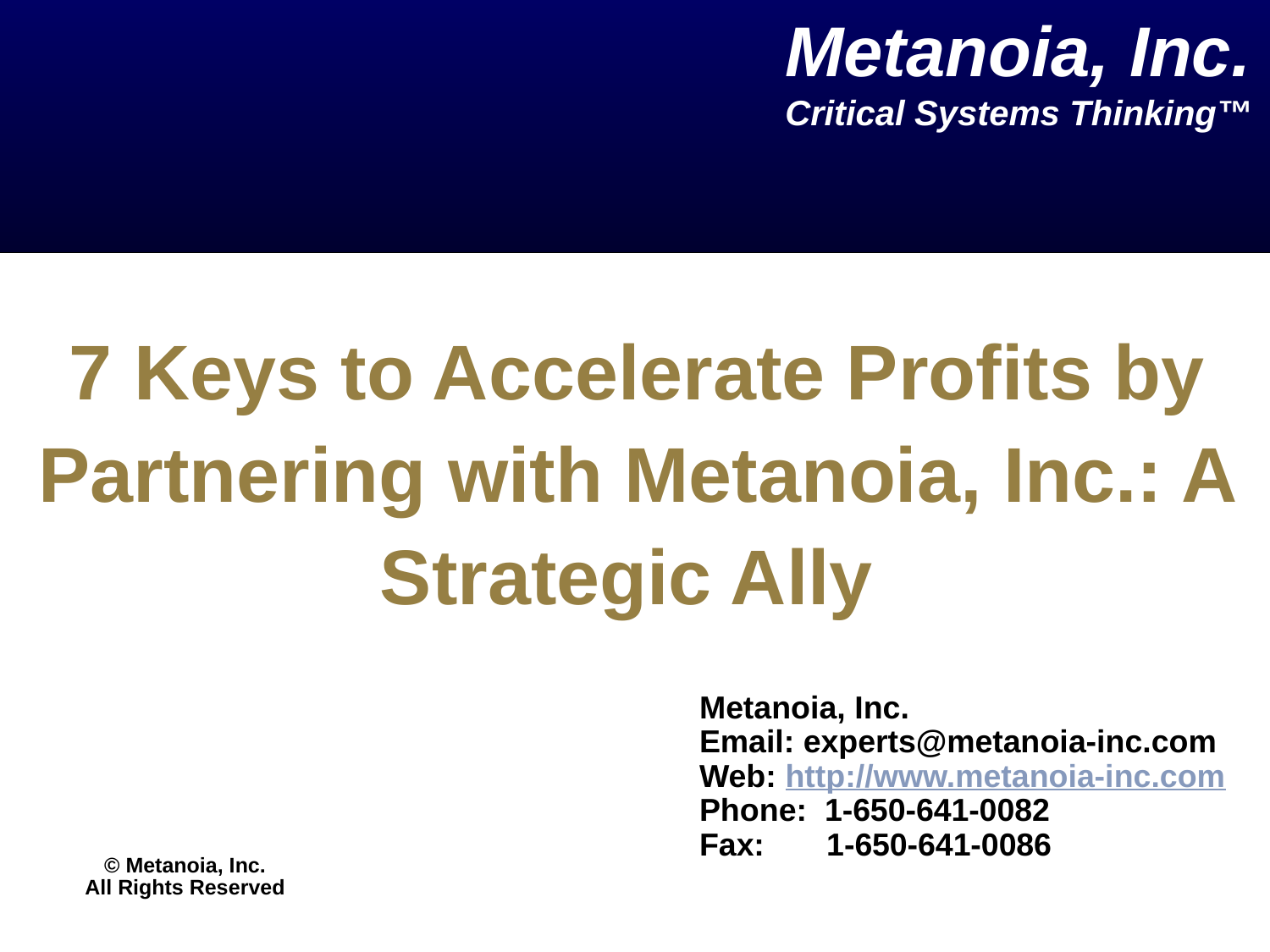

Metanoia, Inc.
Critical Systems Thinking™
# 7 Keys to Accelerate Profits by Partnering with Metanoia, Inc.: A Strategic Ally
Metanoia, Inc.
Email: experts@metanoia-inc.com
Web: http://www.metanoia-inc.com
Phone:  1-650-641-0082
Fax:       1-650-641-0086
© Metanoia, Inc.
All Rights Reserved